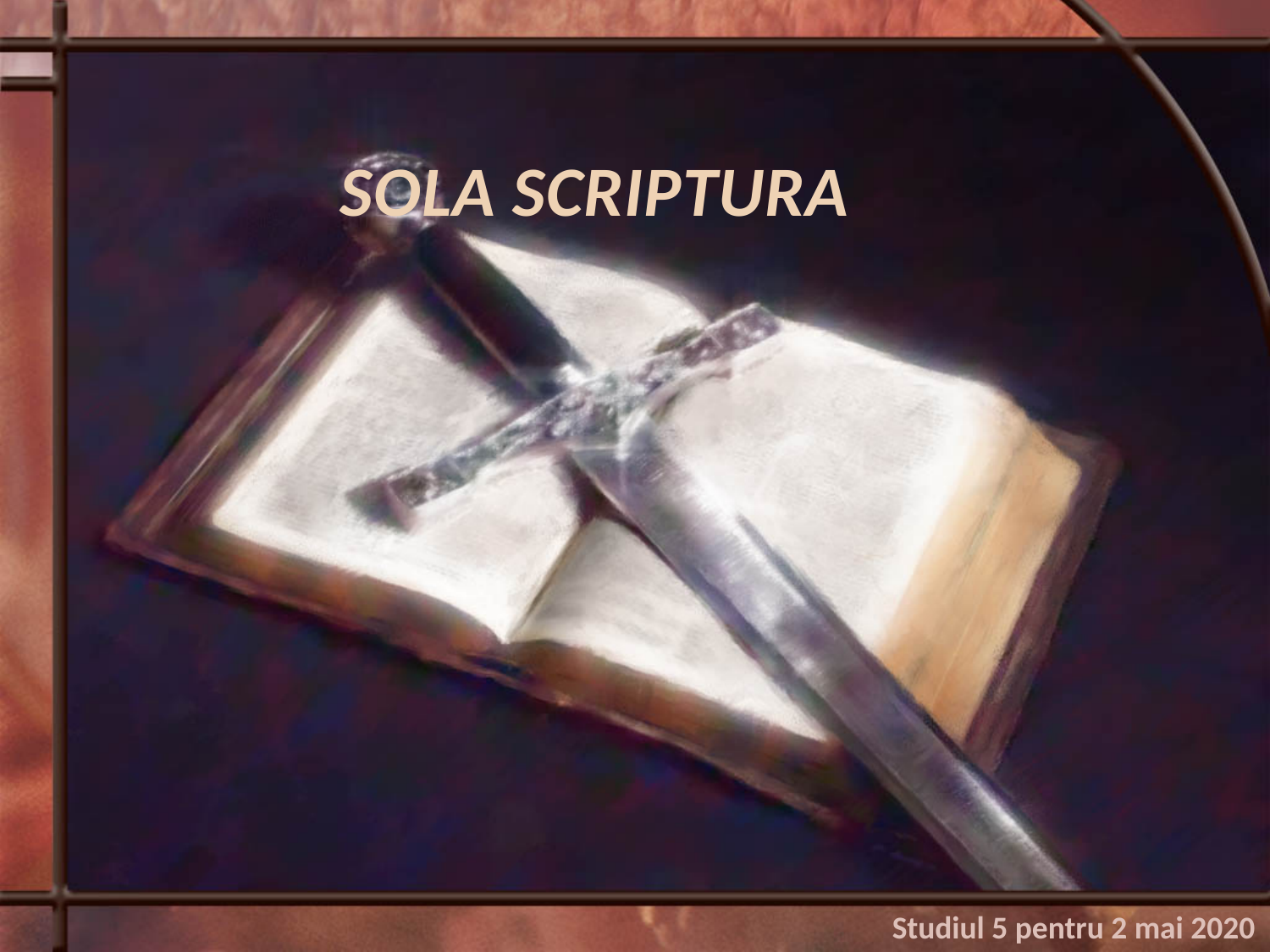

SOLA SCRIPTURA
Studiul 5 pentru 2 mai 2020